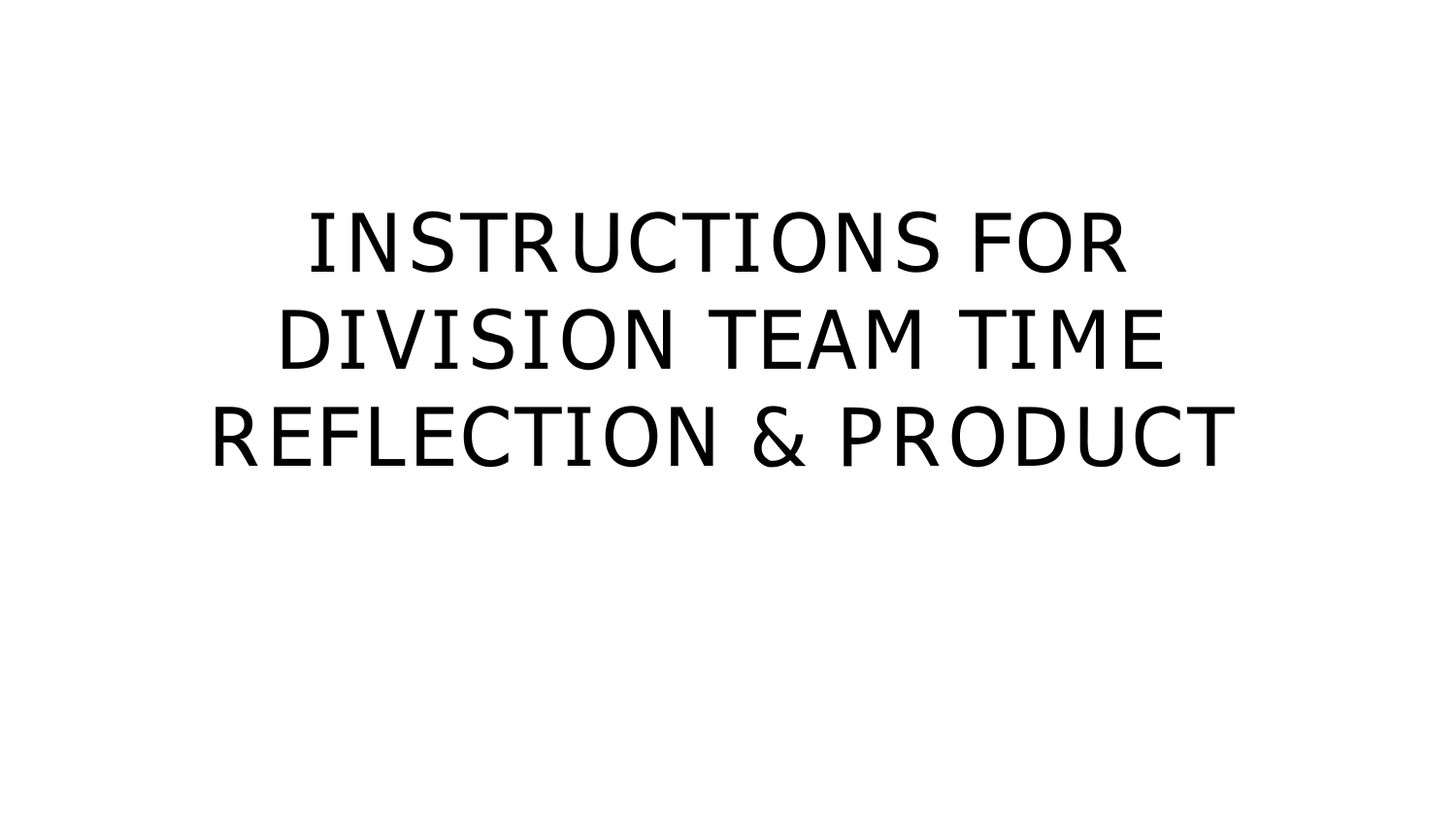

# INSTRUCTIONS FOR DIVISION TEAM TIME REFLECTION & PRODUCT